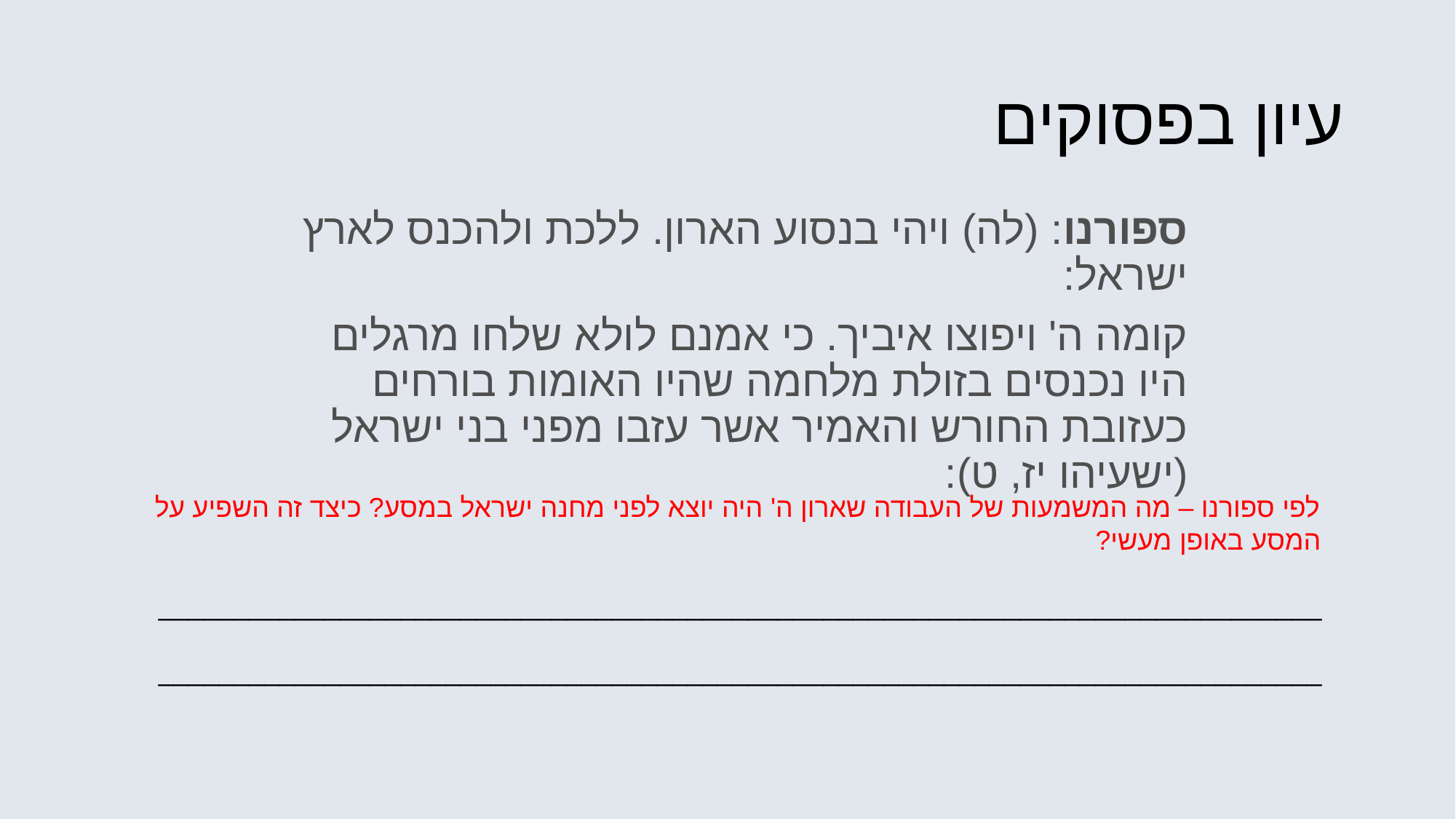

# עיון בפסוקים
ספורנו: (לה) ויהי בנסוע הארון. ללכת ולהכנס לארץ ישראל:
קומה ה' ויפוצו איביך. כי אמנם לולא שלחו מרגלים היו נכנסים בזולת מלחמה שהיו האומות בורחים כעזובת החורש והאמיר אשר עזבו מפני בני ישראל (ישעיהו יז, ט):

לפי ספורנו – מה המשמעות של העבודה שארון ה' היה יוצא לפני מחנה ישראל במסע? כיצד זה השפיע על המסע באופן מעשי?

_____________________________________________________________________________

_____________________________________________________________________________